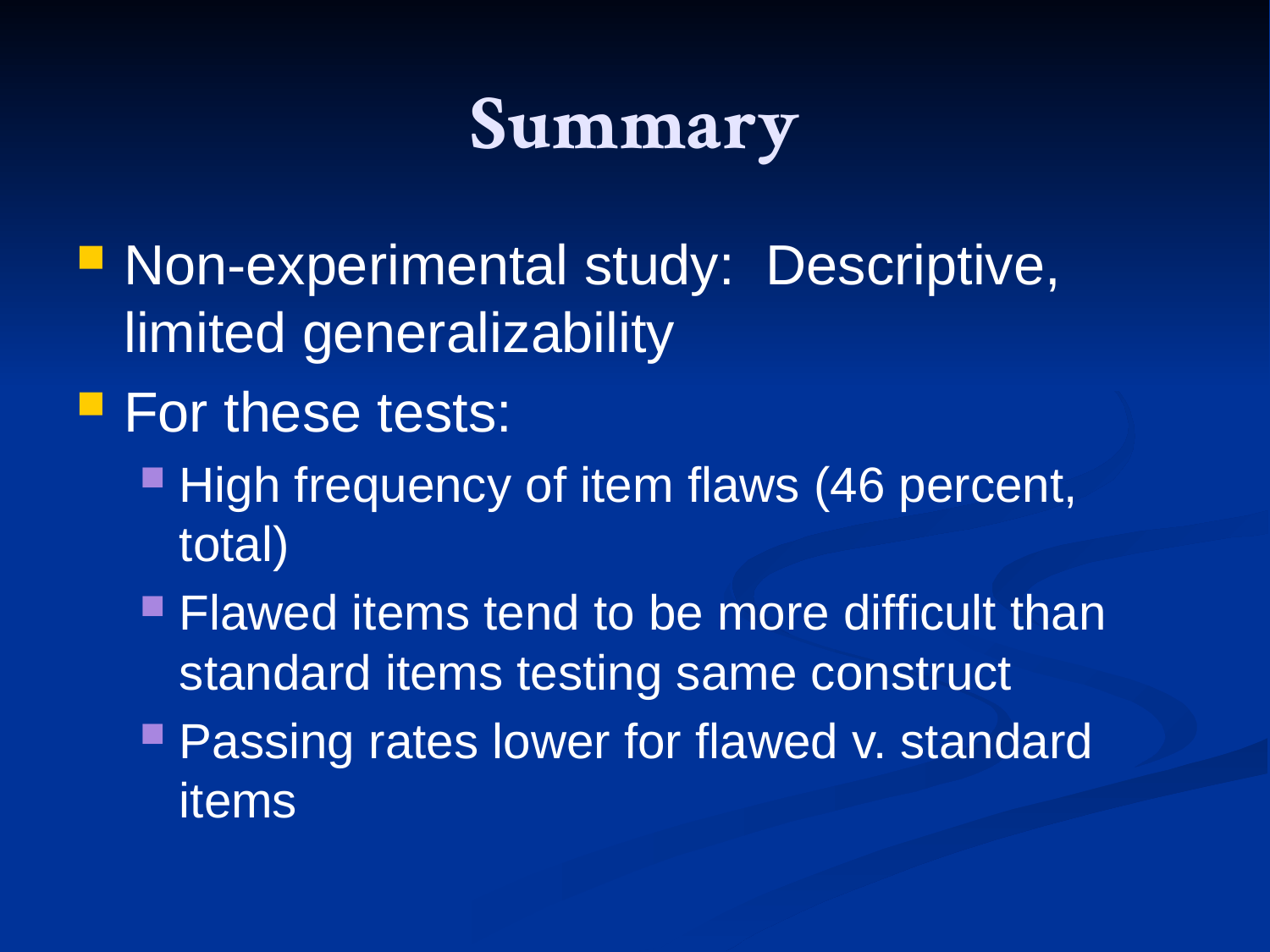

# Summary
Non-experimental study:  Descriptive, limited generalizability
For these tests:
High frequency of item flaws (46 percent, total)
Flawed items tend to be more difficult than standard items testing same construct
Passing rates lower for flawed v. standard items